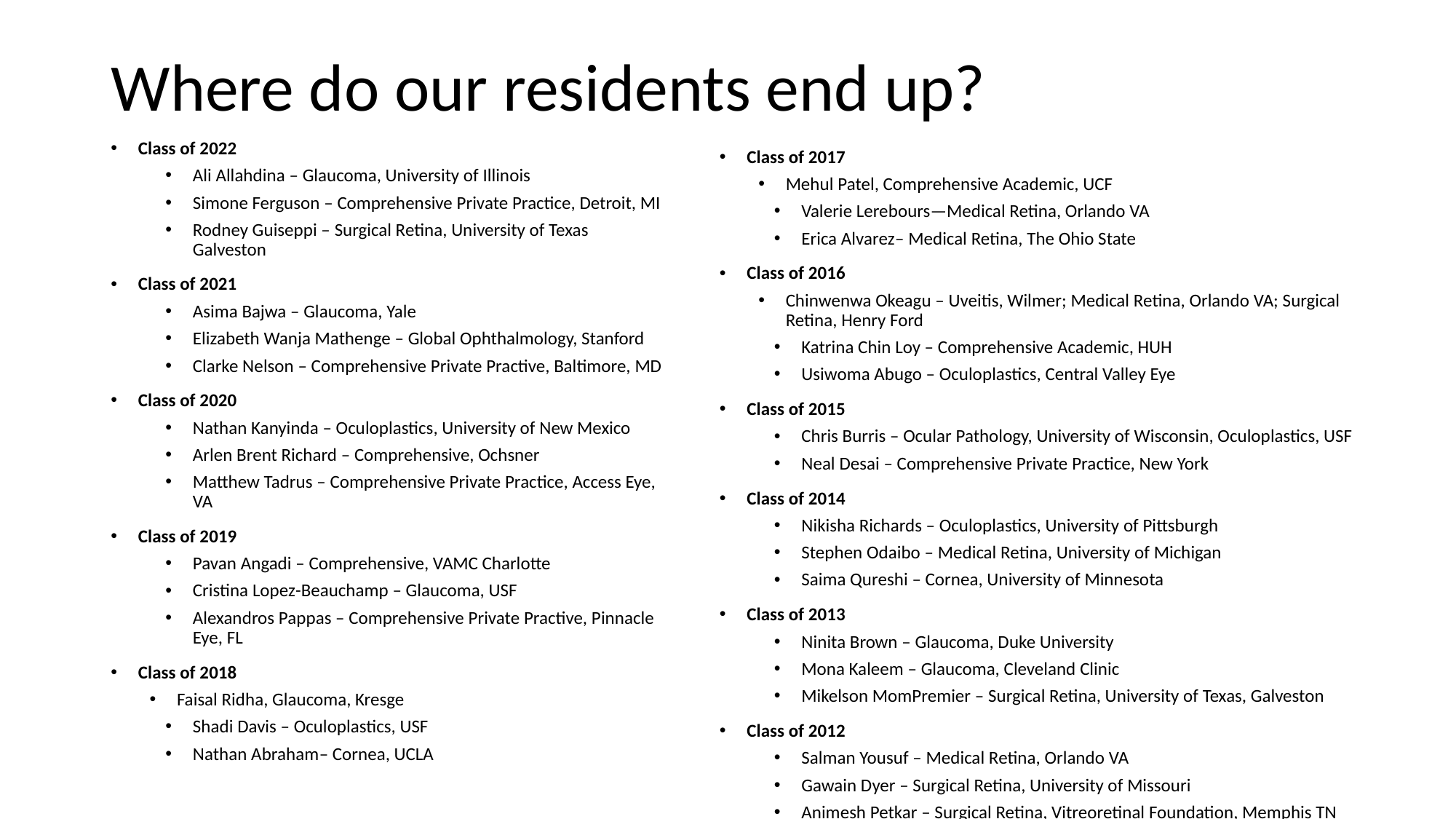

# Where do our residents end up?

Class of 2017
Mehul Patel, Comprehensive Academic, UCF
Valerie Lerebours—Medical Retina, Orlando VA
Erica Alvarez– Medical Retina, The Ohio State
Class of 2016
Chinwenwa Okeagu – Uveitis, Wilmer; Medical Retina, Orlando VA; Surgical Retina, Henry Ford
Katrina Chin Loy – Comprehensive Academic, HUH
Usiwoma Abugo – Oculoplastics, Central Valley Eye
Class of 2015
Chris Burris – Ocular Pathology, University of Wisconsin, Oculoplastics, USF
Neal Desai – Comprehensive Private Practice, New York
Class of 2014
Nikisha Richards – Oculoplastics, University of Pittsburgh
Stephen Odaibo – Medical Retina, University of Michigan
Saima Qureshi – Cornea, University of Minnesota
Class of 2013
Ninita Brown – Glaucoma, Duke University
Mona Kaleem – Glaucoma, Cleveland Clinic
Mikelson MomPremier – Surgical Retina, University of Texas, Galveston
Class of 2012
Salman Yousuf – Medical Retina, Orlando VA
Gawain Dyer – Surgical Retina, University of Missouri
Animesh Petkar – Surgical Retina, Vitreoretinal Foundation, Memphis TN

Class of 2022
Ali Allahdina – Glaucoma, University of Illinois
Simone Ferguson – Comprehensive Private Practice, Detroit, MI
Rodney Guiseppi – Surgical Retina, University of Texas Galveston
Class of 2021
Asima Bajwa – Glaucoma, Yale
Elizabeth Wanja Mathenge – Global Ophthalmology, Stanford
Clarke Nelson – Comprehensive Private Practive, Baltimore, MD
Class of 2020
Nathan Kanyinda – Oculoplastics, University of New Mexico
Arlen Brent Richard – Comprehensive, Ochsner
Matthew Tadrus – Comprehensive Private Practice, Access Eye, VA
Class of 2019
Pavan Angadi – Comprehensive, VAMC Charlotte
Cristina Lopez-Beauchamp – Glaucoma, USF
Alexandros Pappas – Comprehensive Private Practive, Pinnacle Eye, FL
Class of 2018
Faisal Ridha, Glaucoma, Kresge
Shadi Davis – Oculoplastics, USF
Nathan Abraham– Cornea, UCLA